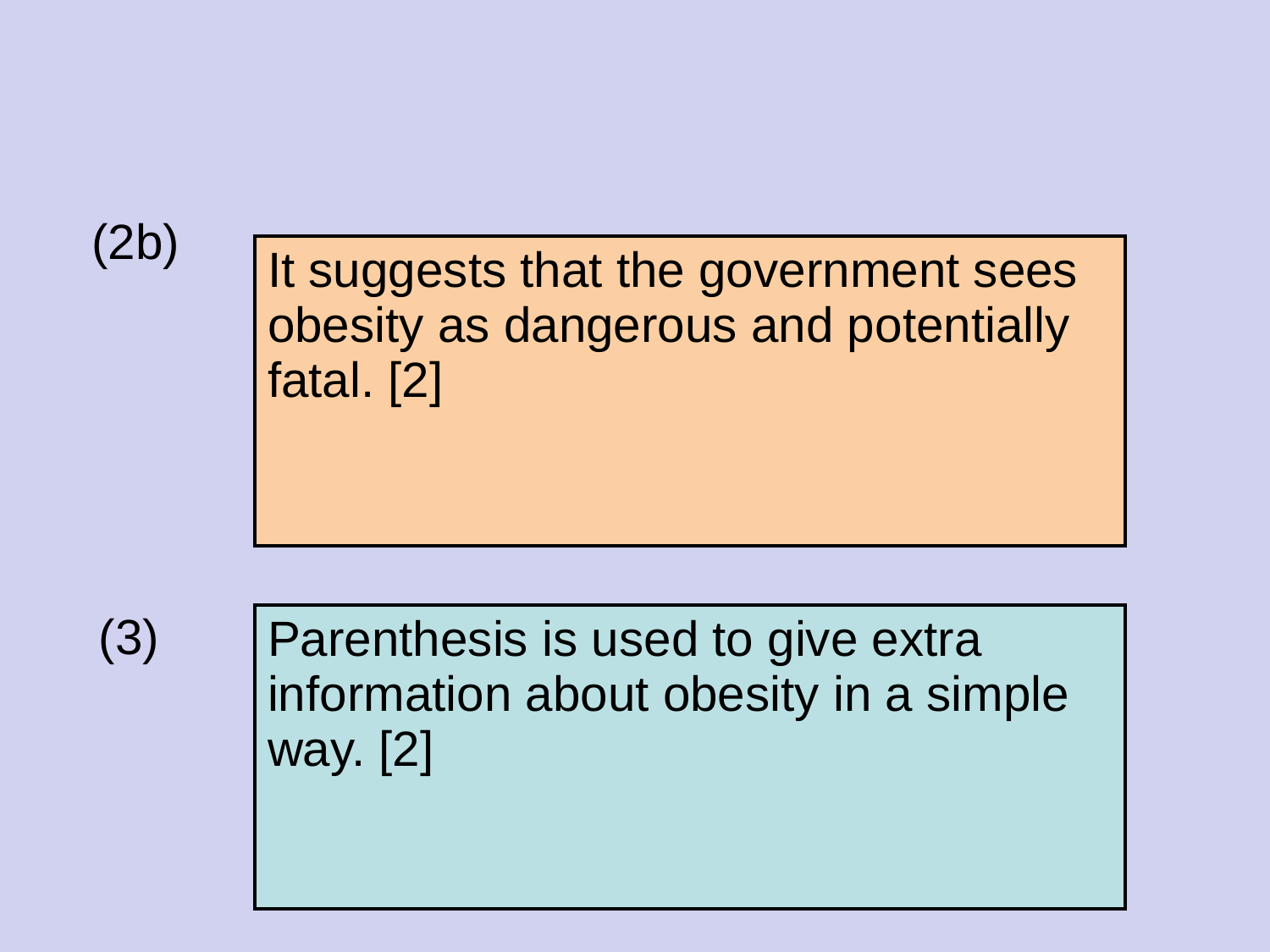

(2b)

| It suggests that the government sees obesity as dangerous and potentially fatal. [2] |
| --- |

(3)
| Parenthesis is used to give extra information about obesity in a simple way. [2] |
| --- |